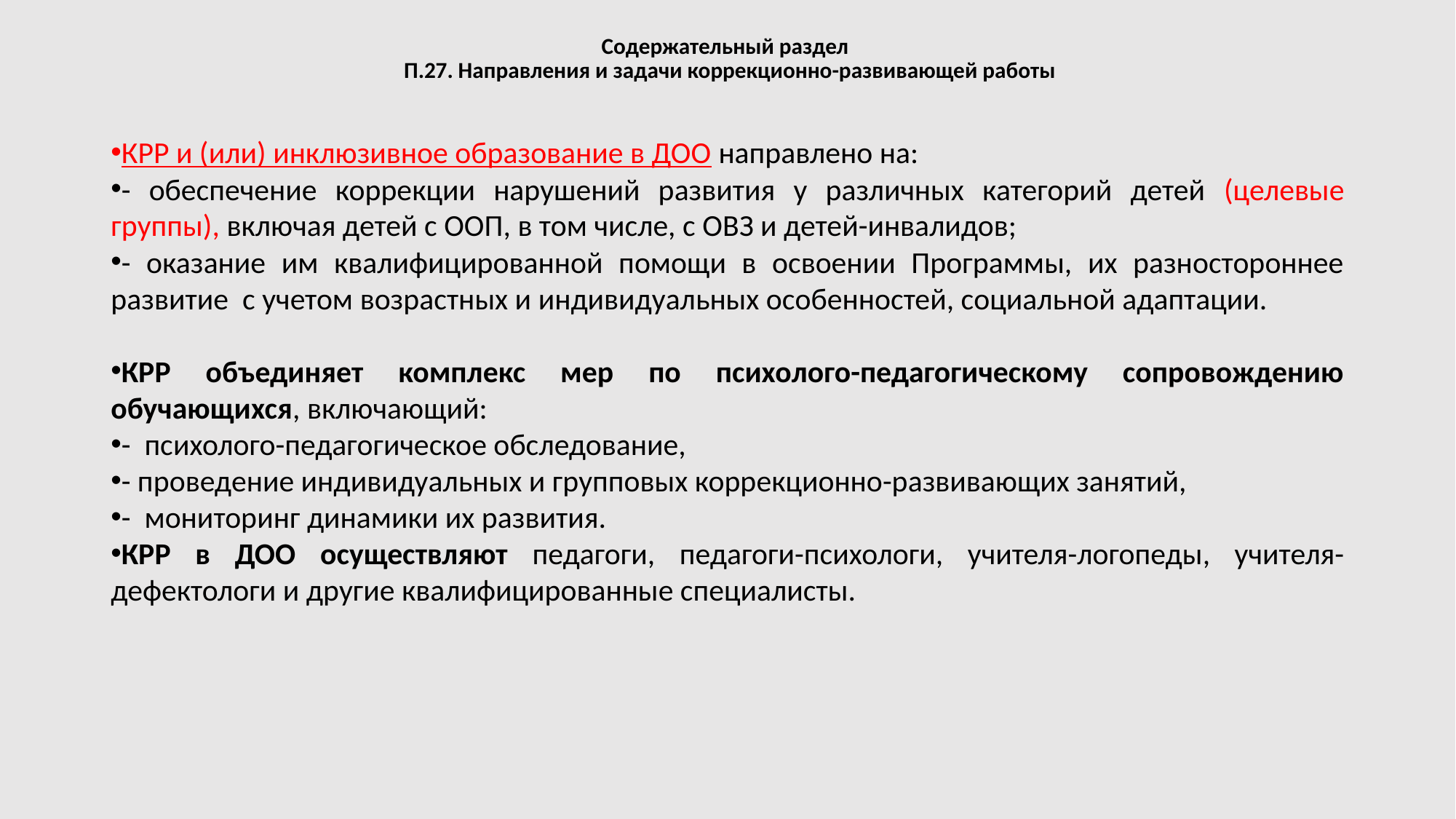

# Содержательный раздел П.27. Направления и задачи коррекционно-развивающей работы
КРР и (или) инклюзивное образование в ДОО направлено на:
- обеспечение коррекции нарушений развития у различных категорий детей (целевые группы), включая детей с ООП, в том числе, с ОВЗ и детей-инвалидов;
- оказание им квалифицированной помощи в освоении Программы, их разностороннее развитие  с учетом возрастных и индивидуальных особенностей, социальной адаптации.

КРР объединяет комплекс мер по психолого-педагогическому сопровождению обучающихся, включающий:
-  психолого-педагогическое обследование,
- проведение индивидуальных и групповых коррекционно-развивающих занятий,
-  мониторинг динамики их развития.
КРР в ДОО осуществляют педагоги, педагоги-психологи, учителя-логопеды, учителя-дефектологи и другие квалифицированные специалисты.